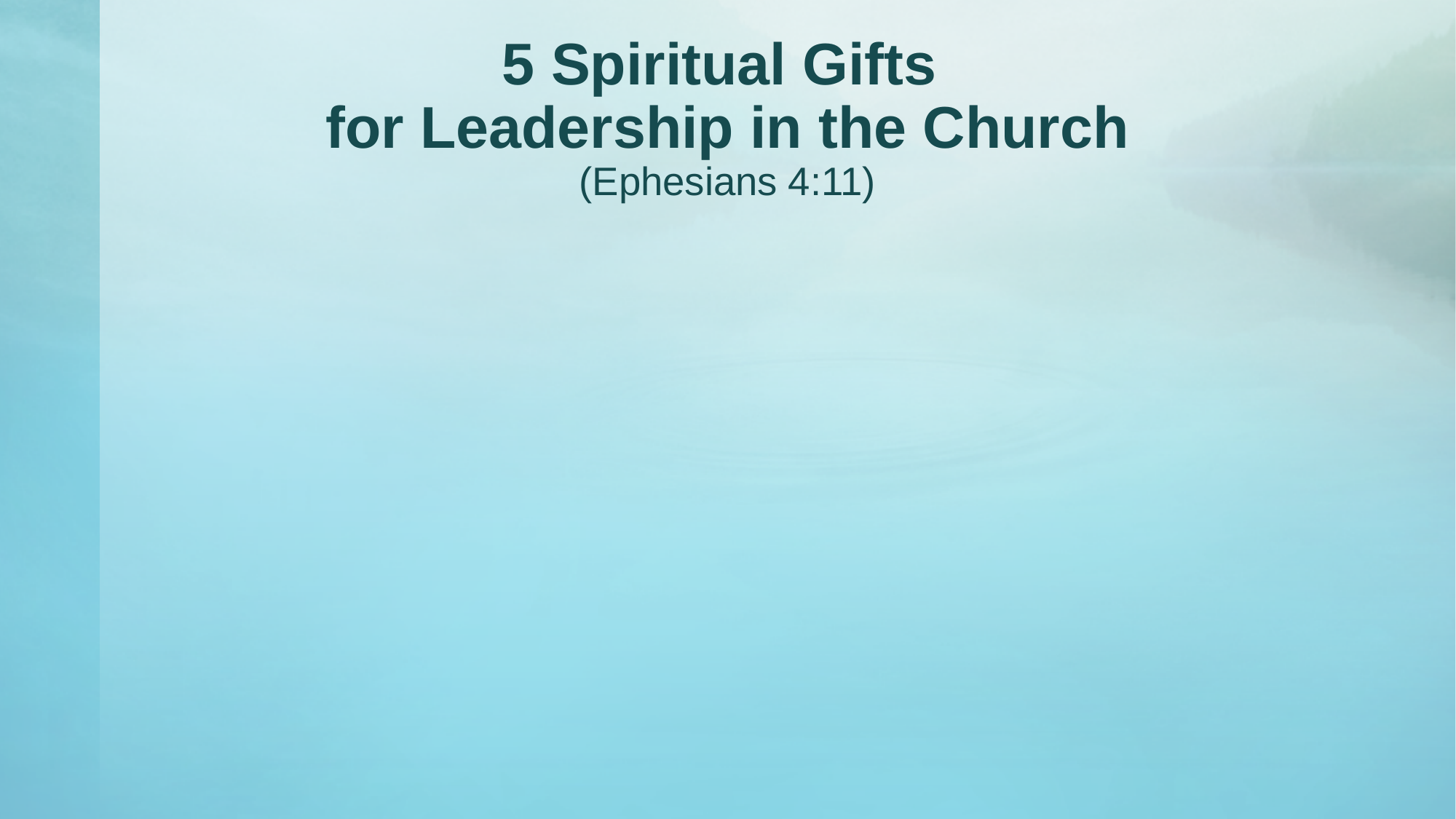

# 5 Spiritual Gifts for Leadership in the Church (Ephesians 4:11)